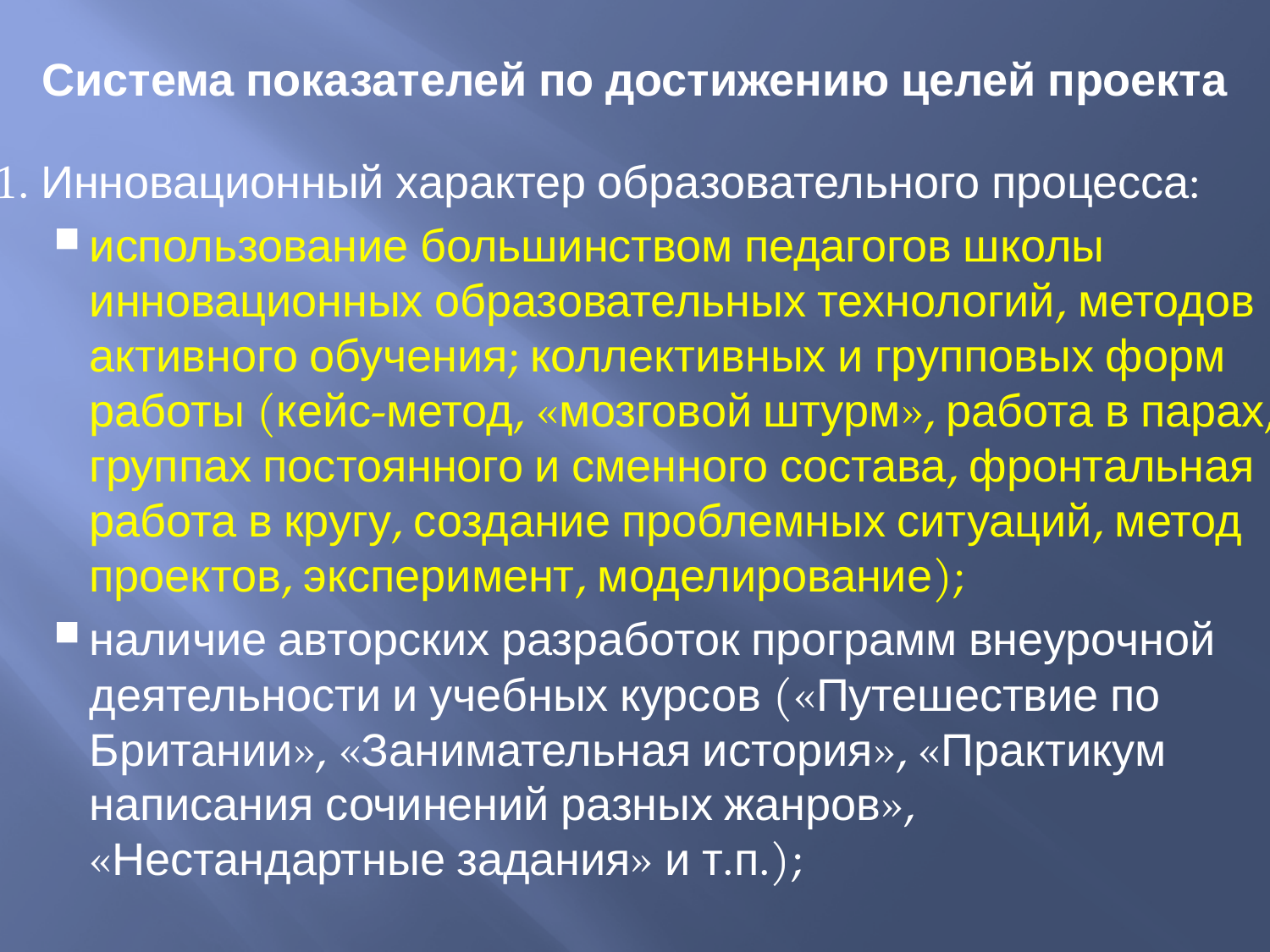

# Система показателей по достижению целей проекта
1. Инновационный характер образовательного процесса:
использование большинством педагогов школы инновационных образовательных технологий, методов активного обучения; коллективных и групповых форм работы (кейс-метод, «мозговой штурм», работа в парах, группах постоянного и сменного состава, фронтальная работа в кругу, создание проблемных ситуаций, метод проектов, эксперимент, моделирование);
наличие авторских разработок программ внеурочной деятельности и учебных курсов («Путешествие по Британии», «Занимательная история», «Практикум написания сочинений разных жанров», «Нестандартные задания» и т.п.);